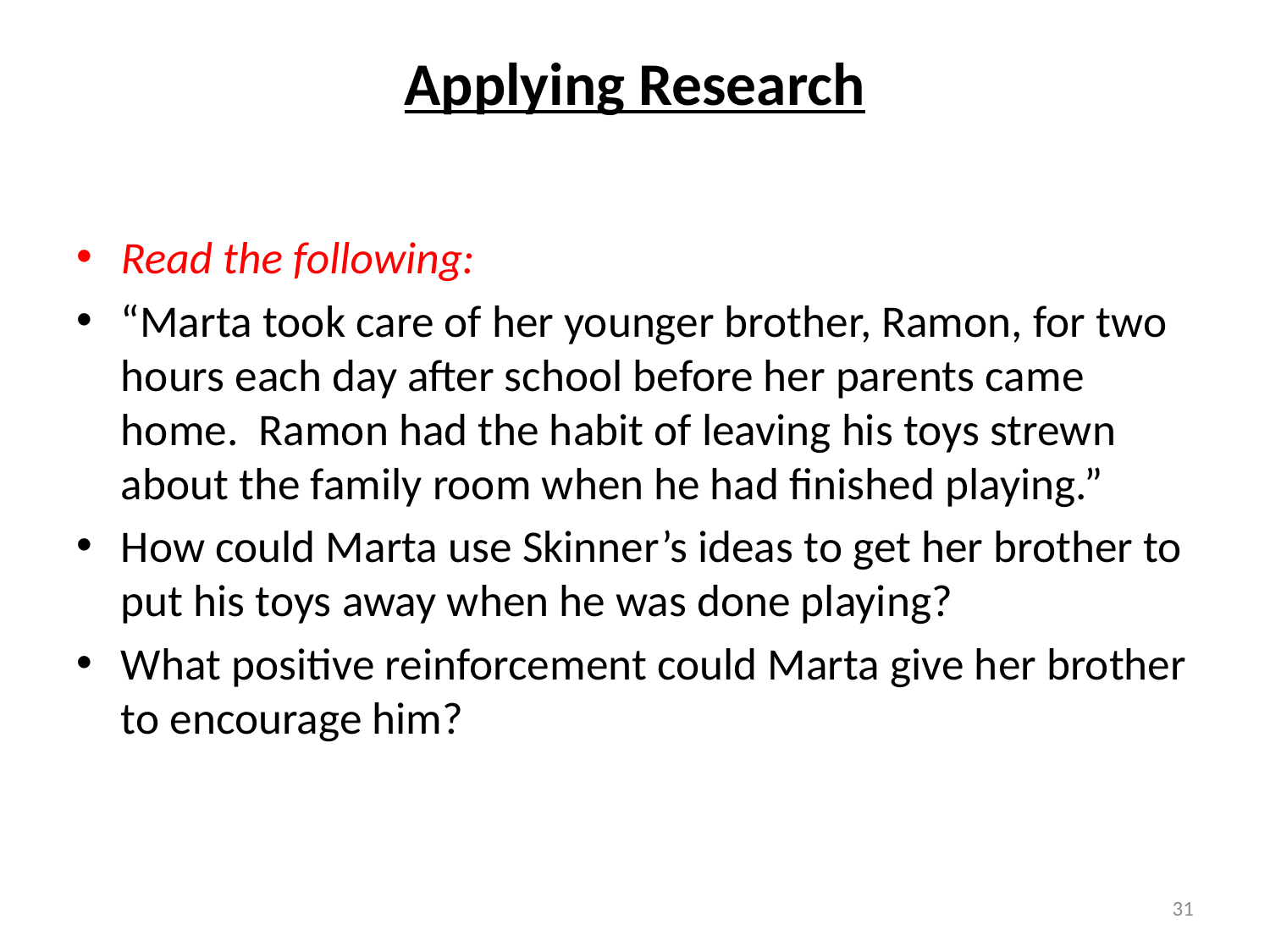

# Applying Research
Read the following:
“Marta took care of her younger brother, Ramon, for two hours each day after school before her parents came home.  Ramon had the habit of leaving his toys strewn about the family room when he had finished playing.”
How could Marta use Skinner’s ideas to get her brother to put his toys away when he was done playing?
What positive reinforcement could Marta give her brother to encourage him?

31